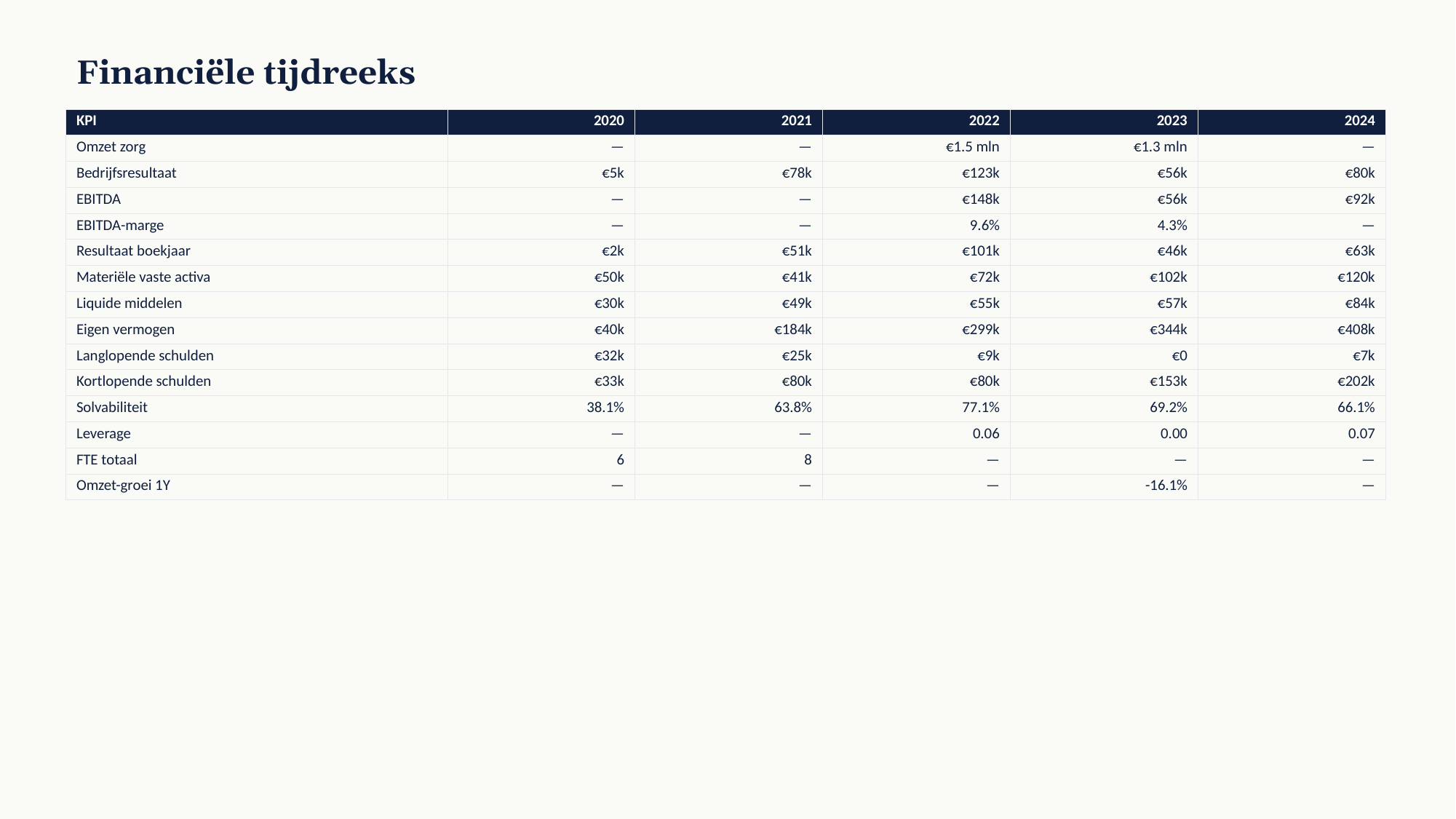

Financiële tijdreeks
| KPI | 2020 | 2021 | 2022 | 2023 | 2024 |
| --- | --- | --- | --- | --- | --- |
| Omzet zorg | — | — | €1.5 mln | €1.3 mln | — |
| Bedrijfsresultaat | €5k | €78k | €123k | €56k | €80k |
| EBITDA | — | — | €148k | €56k | €92k |
| EBITDA-marge | — | — | 9.6% | 4.3% | — |
| Resultaat boekjaar | €2k | €51k | €101k | €46k | €63k |
| Materiële vaste activa | €50k | €41k | €72k | €102k | €120k |
| Liquide middelen | €30k | €49k | €55k | €57k | €84k |
| Eigen vermogen | €40k | €184k | €299k | €344k | €408k |
| Langlopende schulden | €32k | €25k | €9k | €0 | €7k |
| Kortlopende schulden | €33k | €80k | €80k | €153k | €202k |
| Solvabiliteit | 38.1% | 63.8% | 77.1% | 69.2% | 66.1% |
| Leverage | — | — | 0.06 | 0.00 | 0.07 |
| FTE totaal | 6 | 8 | — | — | — |
| Omzet-groei 1Y | — | — | — | -16.1% | — |